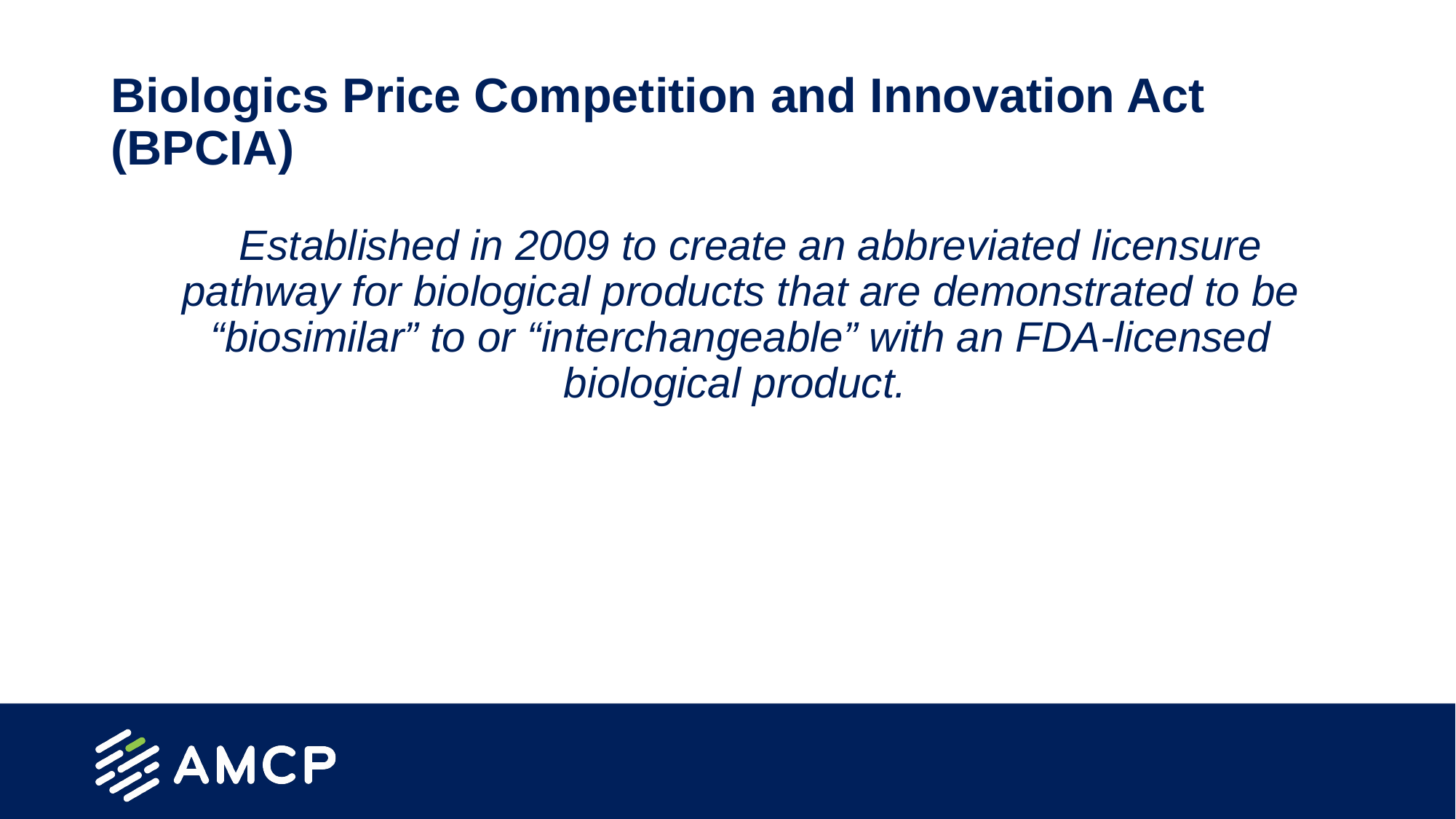

# Biologics Price Competition and Innovation Act (BPCIA)
    Established in 2009 to create an abbreviated licensure pathway for biological products that are demonstrated to be “biosimilar” to or “interchangeable” with an FDA-licensed biological product.